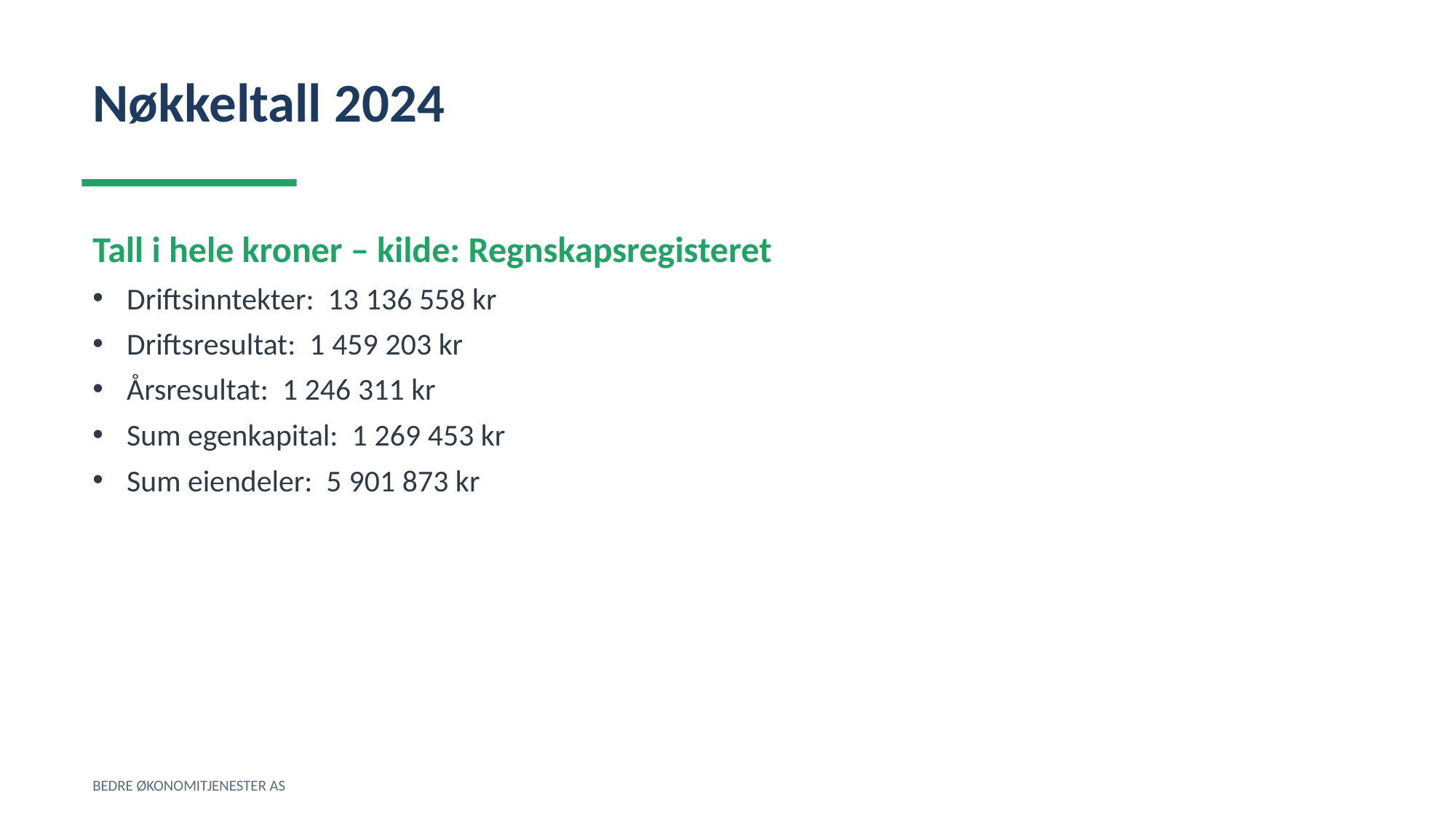

Nøkkeltall 2024

Tall i hele kroner – kilde: Regnskapsregisteret
Driftsinntekter:  13 136 558 kr
Driftsresultat:  1 459 203 kr
Årsresultat:  1 246 311 kr
Sum egenkapital:  1 269 453 kr
Sum eiendeler:  5 901 873 kr
BEDRE ØKONOMITJENESTER AS